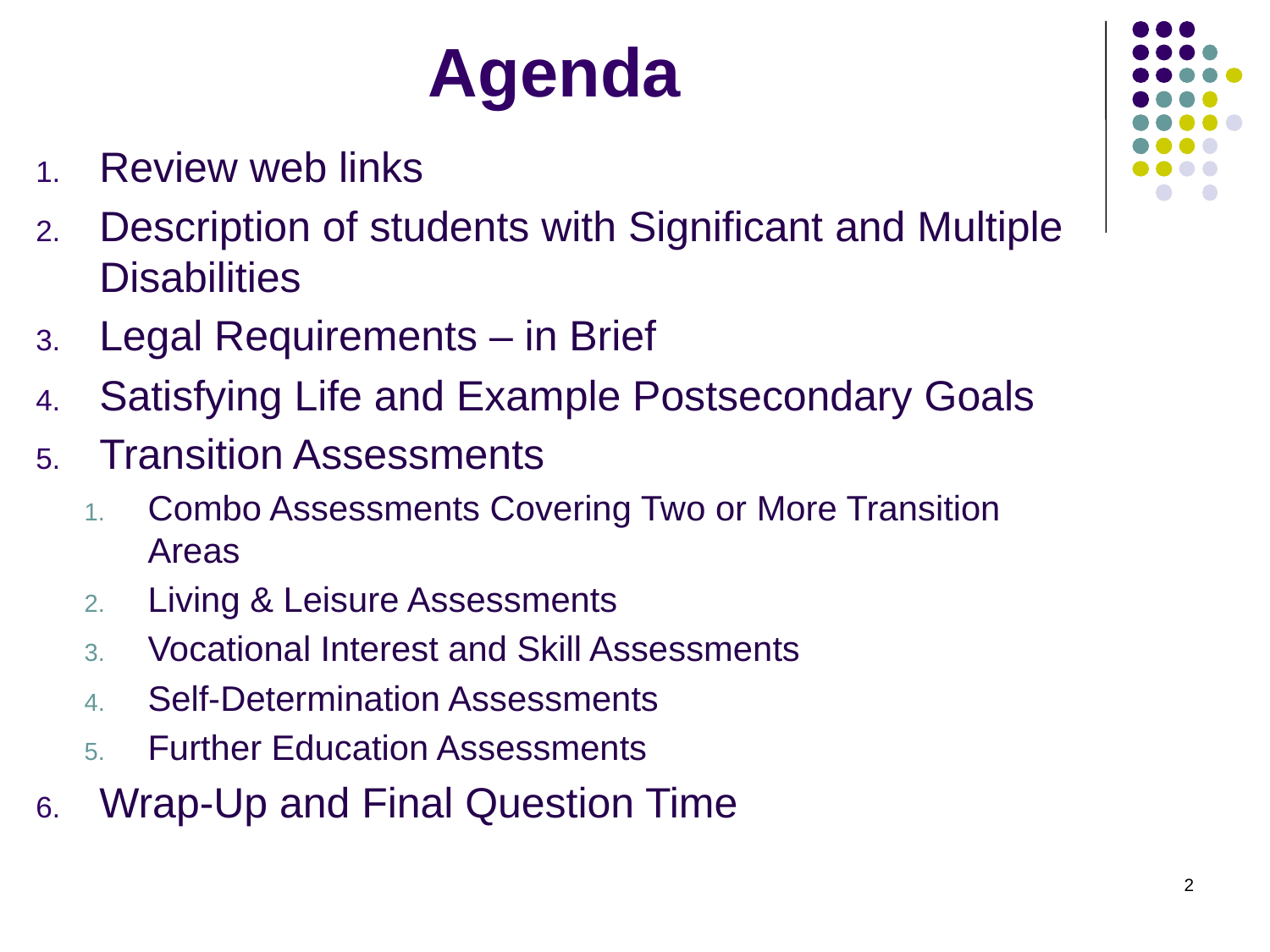

# Agenda
Review web links
Description of students with Significant and Multiple Disabilities
Legal Requirements – in Brief
Satisfying Life and Example Postsecondary Goals
Transition Assessments
Combo Assessments Covering Two or More Transition Areas
Living & Leisure Assessments
Vocational Interest and Skill Assessments
Self-Determination Assessments
Further Education Assessments
Wrap-Up and Final Question Time

2